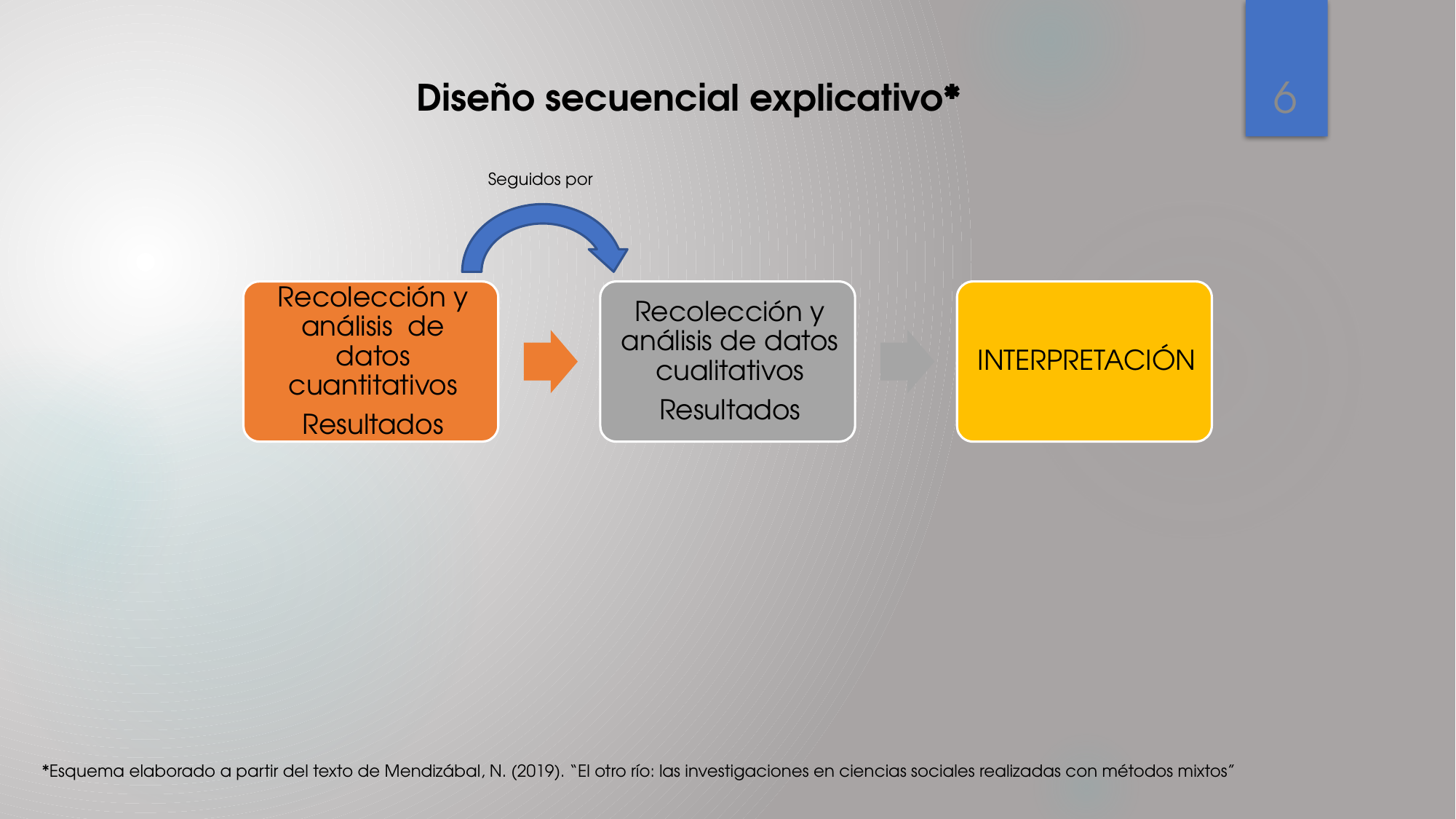

6
Diseño secuencial explicativo*
Seguidos por

Recolección y análisis  de datos cuantitativos
Resultados

Recolección y análisis de datos cualitativos
Resultados

INTERPRETACIÓN
*Esquema elaborado a partir del texto de Mendizábal, N. (2019). “El otro río: las investigaciones en ciencias sociales realizadas con métodos mixtos”